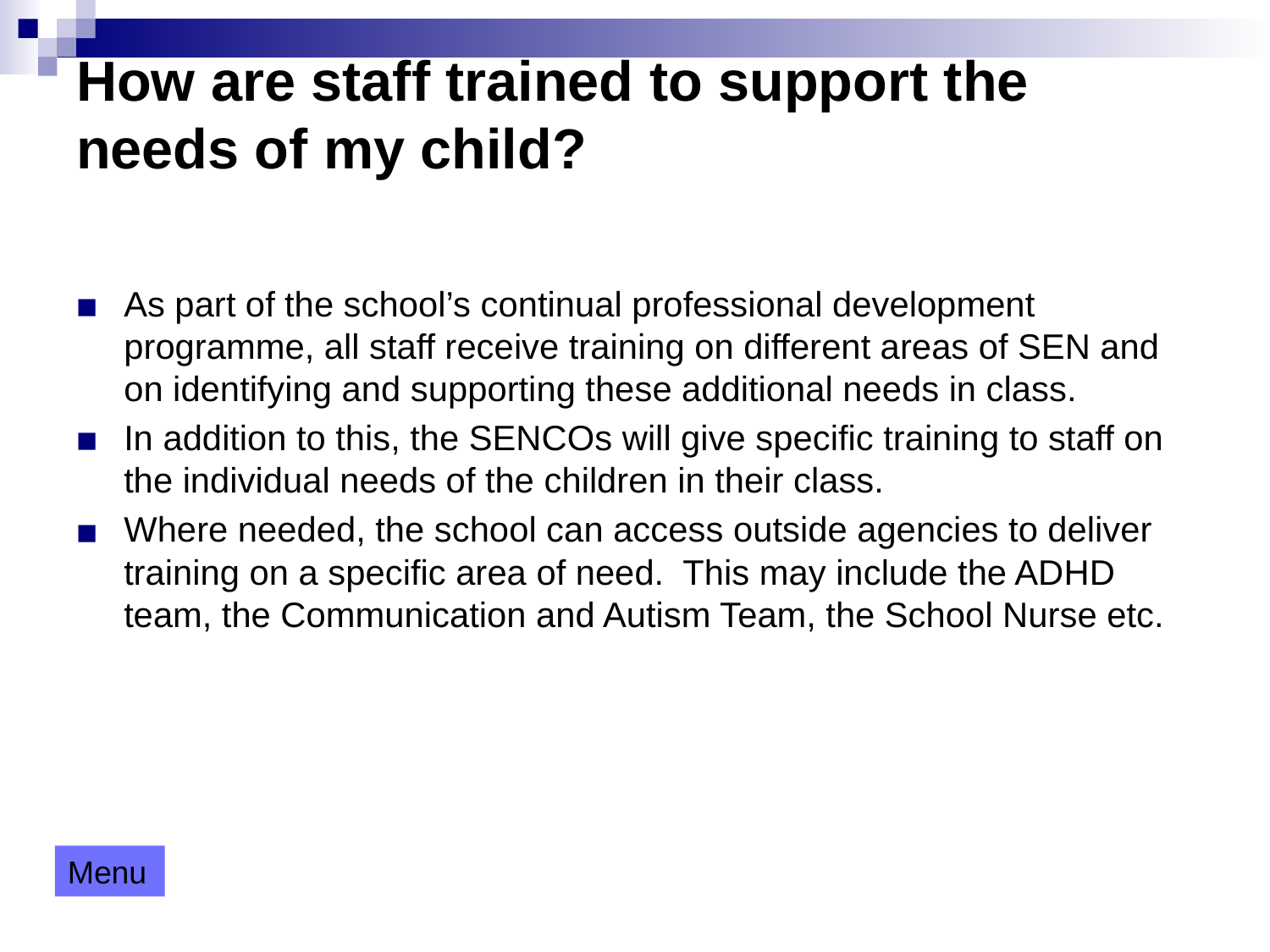

# How are staff trained to support the needs of my child?
As part of the school’s continual professional development programme, all staff receive training on different areas of SEN and on identifying and supporting these additional needs in class.
In addition to this, the SENCOs will give specific training to staff on the individual needs of the children in their class.
Where needed, the school can access outside agencies to deliver training on a specific area of need.  This may include the ADHD team, the Communication and Autism Team, the School Nurse etc.

Menu